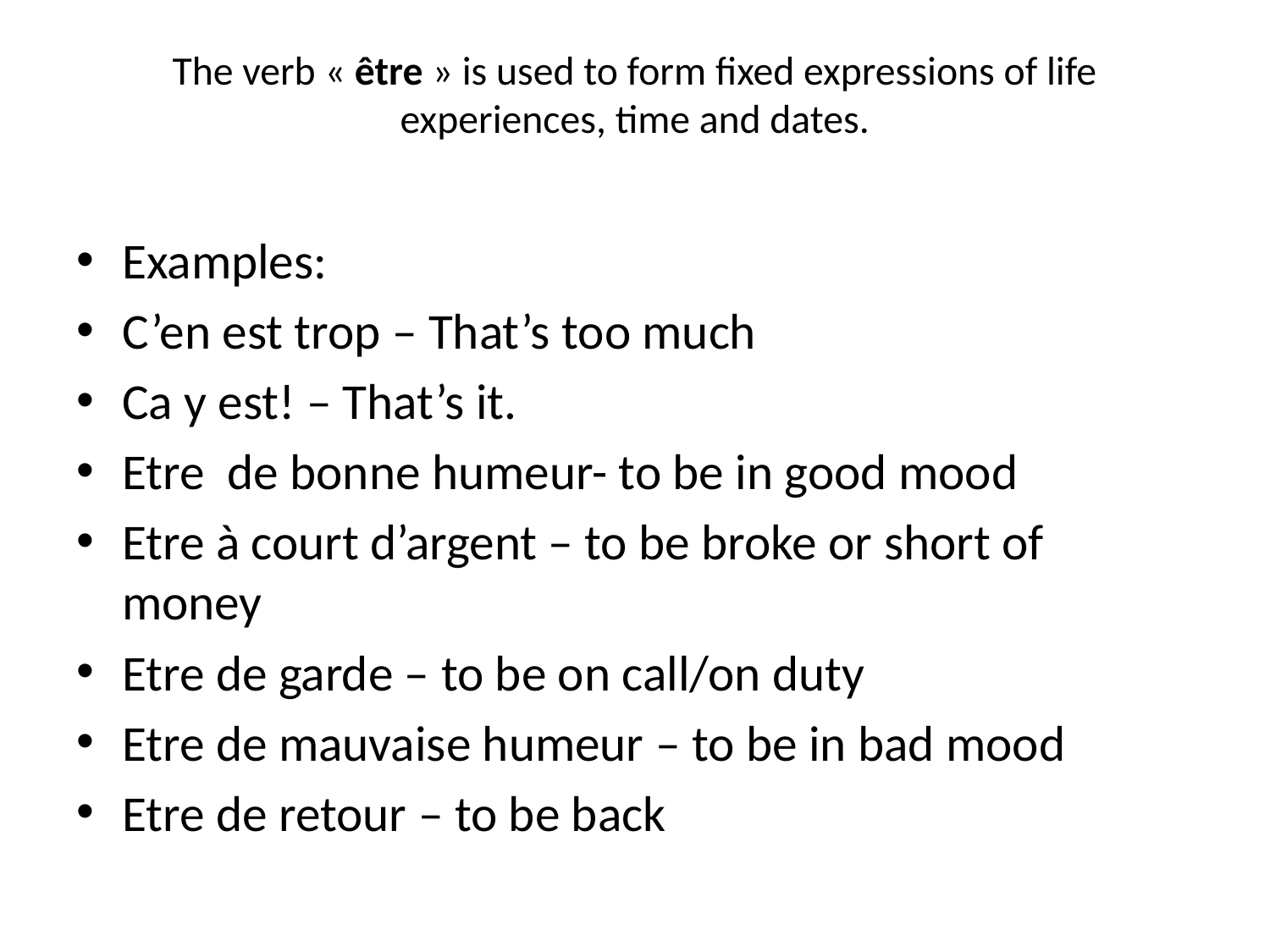

# The verb « être » is used to form fixed expressions of life experiences, time and dates.
Examples:
C’en est trop – That’s too much
Ca y est! – That’s it.
Etre  de bonne humeur- to be in good mood
Etre à court d’argent – to be broke or short of money
Etre de garde – to be on call/on duty
Etre de mauvaise humeur – to be in bad mood
Etre de retour – to be back